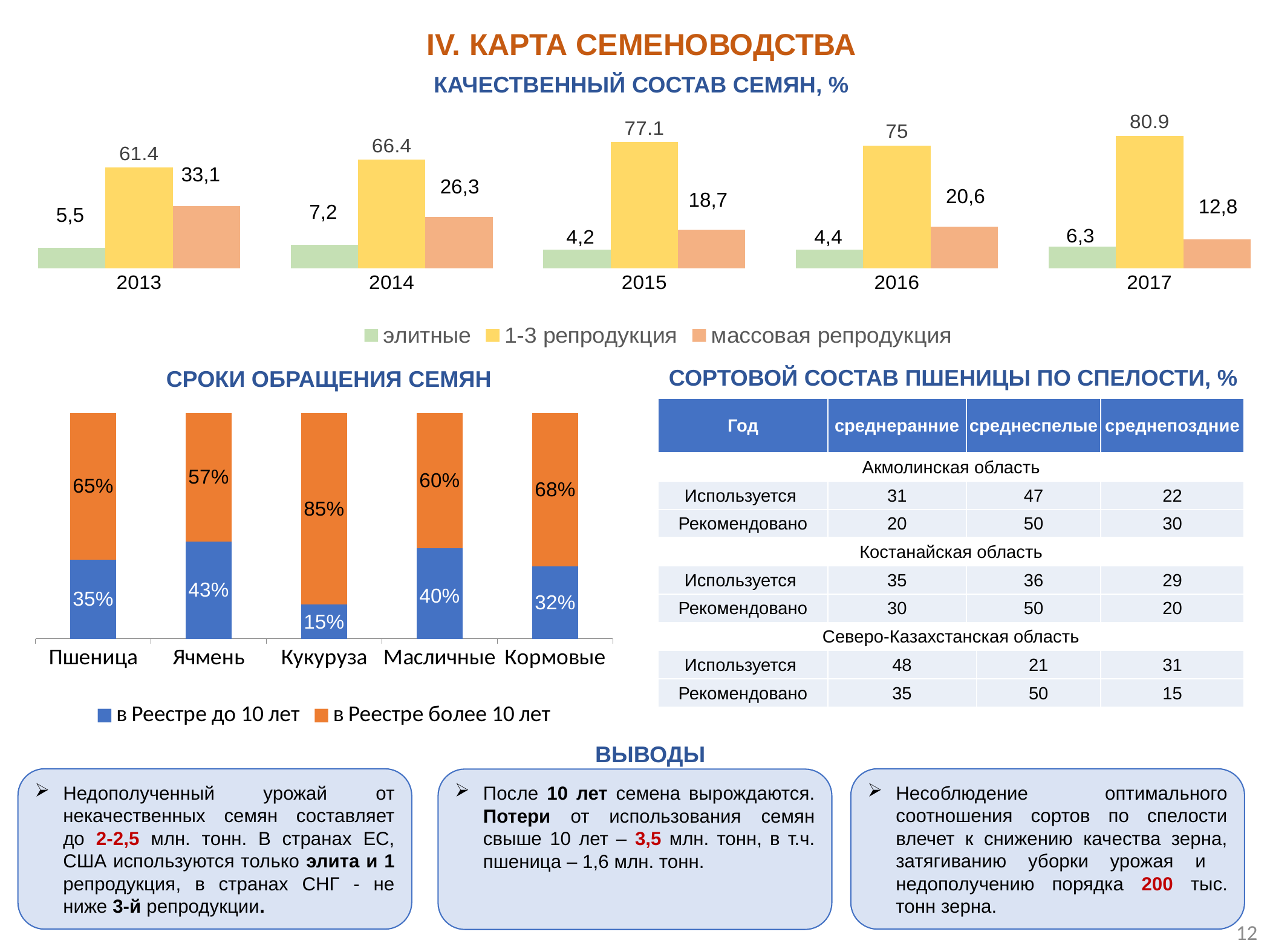

IV. КАРТА СЕМЕНОВОДСТВА
КАЧЕСТВЕННЫЙ СОСТАВ СЕМЯН, %

### Chart

| Category | элитные | 1-3 репродукция | массовая репродукция |
|---|---|---|---|
| 2013 | 12.4 | 61.400000000000006 | 38.1 |
| 2014 | 14.3 | 66.4 | 31.3 |
| 2015 | 11.4 | 77.1 | 23.7 |
| 2016 | 11.5 | 75.0 | 25.5 |
| 2017 | 13.2 | 80.9 | 17.8 |
33,1
26,3
20,6
18,7
12,8
7,2
5,5

### Chart

| Category | в Реестре до 10 лет | в Реестре более 10 лет |
|---|---|---|
| Пшеница | 35.0 | 65.0 |
| Ячмень | 43.0 | 57.0 |
| Кукуруза | 15.0 | 85.0 |
| Масличные | 40.0 | 60.0 |
| Кормовые | 32.0 | 68.0 |
СОРТОВОЙ СОСТАВ ПШЕНИЦЫ ПО СПЕЛОСТИ, %
СРОКИ ОБРАЩЕНИЯ СЕМЯН
| Год | среднеранние | среднеспелые |  | среднепоздние |
| --- | --- | --- | --- | --- |
| Акмолинская область |  |  |  |  |
| Используется | 31 | 47 |  | 22 |
| Рекомендовано | 20 | 50 |  | 30 |
| Костанайская область |  |  |  |  |
| Используется | 35 | 36 |  | 29 |
| Рекомендовано | 30 | 50 |  | 20 |
| Северо-Казахстанская область |  |  |  |  |
| Используется | 48 |  | 21 | 31 |
| Рекомендовано | 35 |  | 50 | 15 |
ВЫВОДЫ
Недополученный урожай от некачественных семян составляет до 2-2,5 млн. тонн. В странах ЕС, США используются только элита и 1 репродукция, в странах СНГ - не ниже 3-й репродукции.
Несоблюдение оптимального соотношения сортов по спелости влечет к снижению качества зерна, затягиванию уборки урожая и  недополучению порядка 200 тыс. тонн зерна.
После 10 лет семена вырождаются. Потери от использования семян свыше 10 лет – 3,5 млн. тонн, в т.ч. пшеница – 1,6 млн. тонн.

12